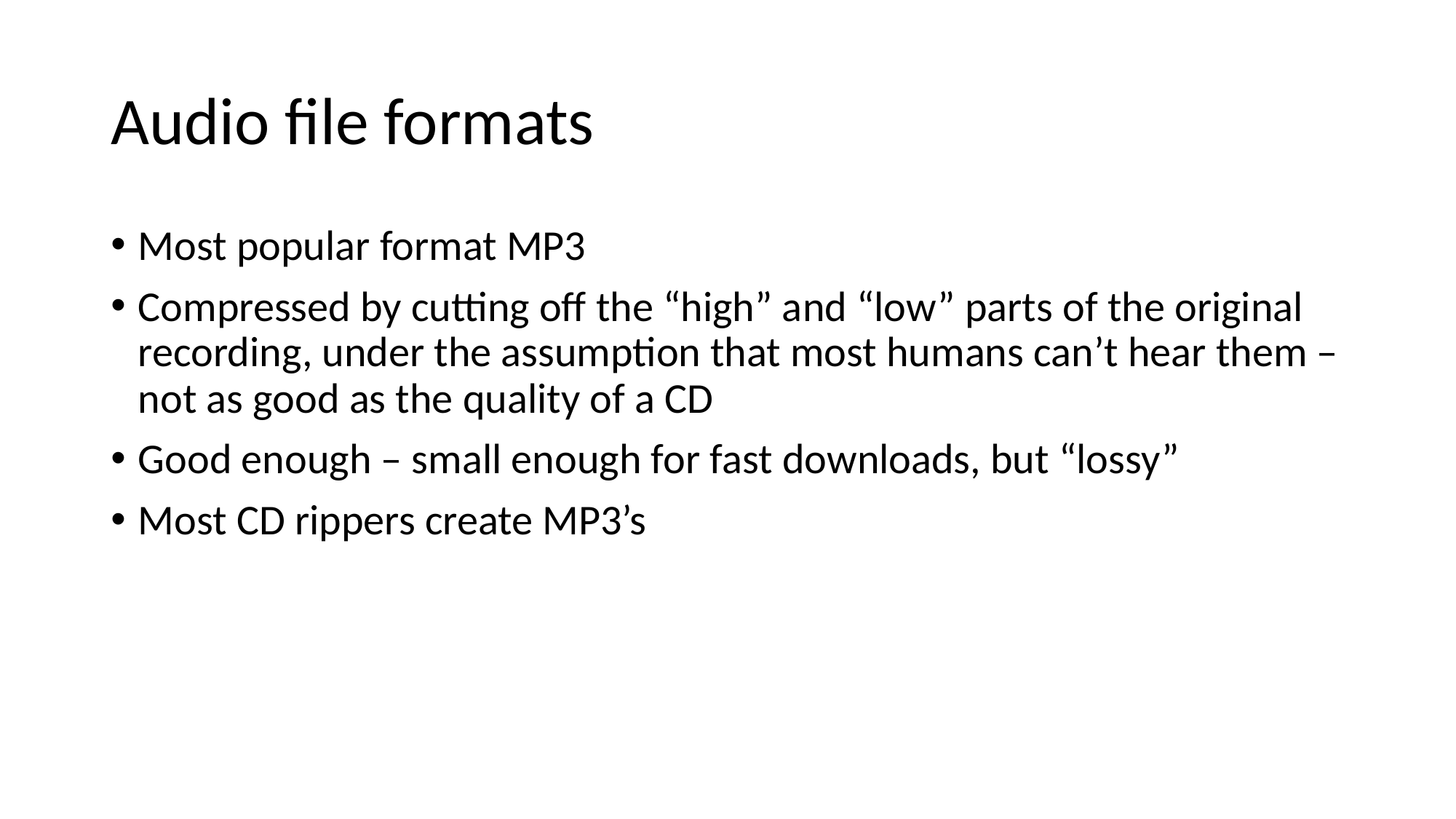

# Audio file formats
Most popular format MP3
Compressed by cutting off the “high” and “low” parts of the original recording, under the assumption that most humans can’t hear them – not as good as the quality of a CD
Good enough – small enough for fast downloads, but “lossy”
Most CD rippers create MP3’s